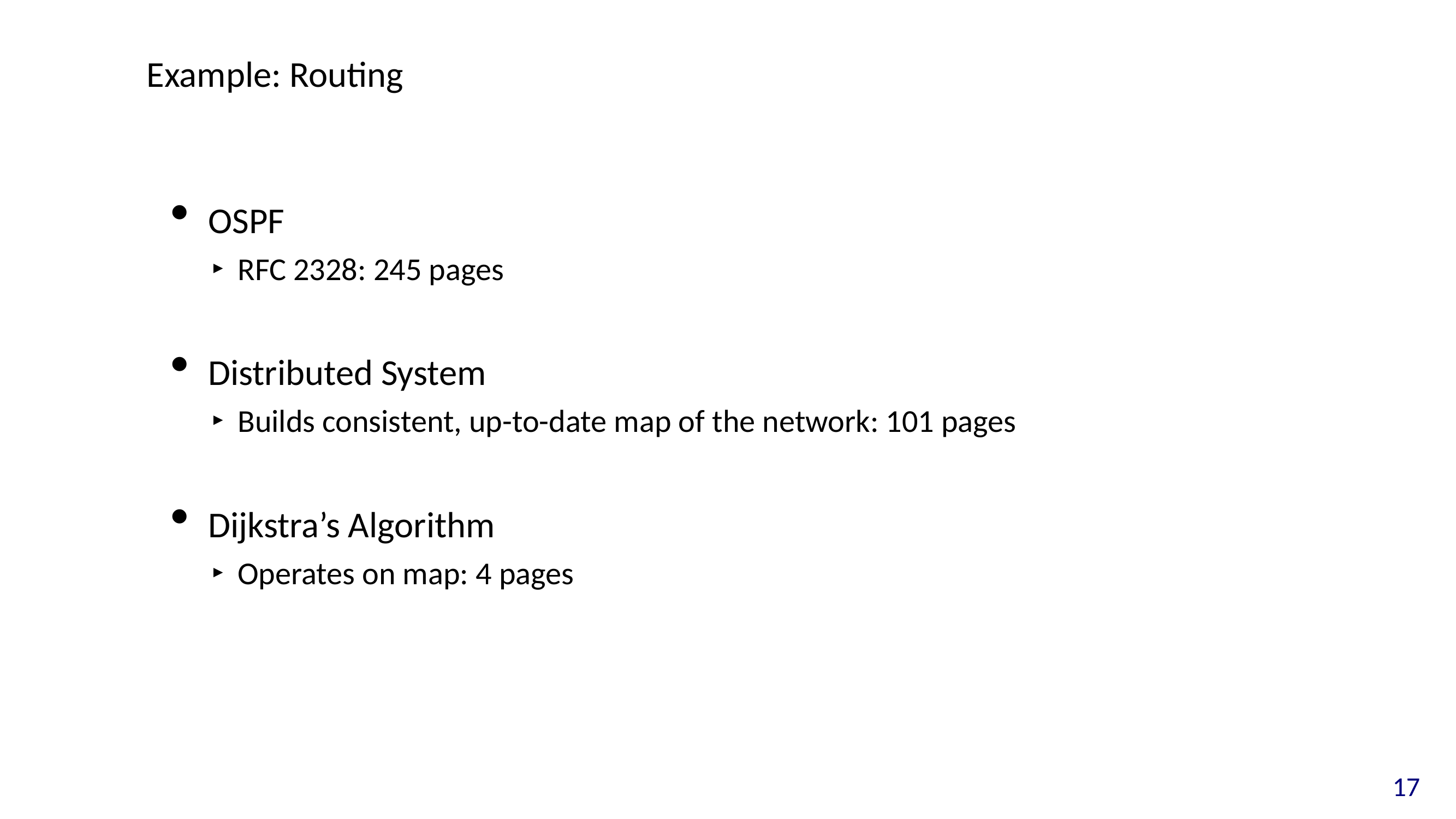

# Example: Routing
OSPF
RFC 2328: 245 pages

Distributed System
Builds consistent, up-to-date map of the network: 101 pages

Dijkstra’s Algorithm
Operates on map: 4 pages
17